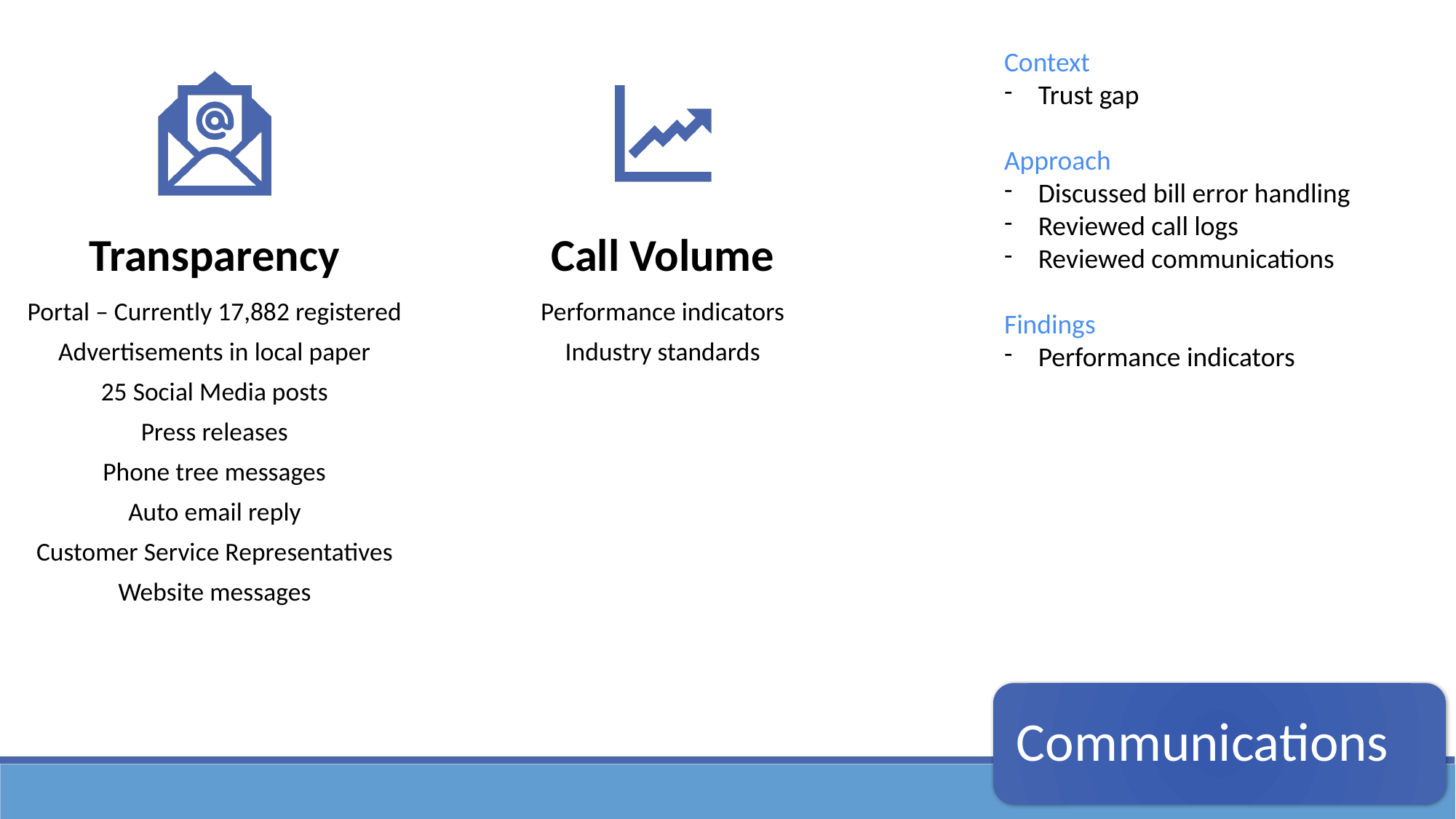

Transparency
Portal – Currently 17,882 registered
Advertisements in local paper
25 Social Media posts
Press releases
Phone tree messages
Auto email reply
Customer Service Representatives
Website messages

Call Volume
Performance indicators
Industry standards
Context
Trust gap

Approach
Discussed bill error handling
Reviewed call logs
Reviewed communications

Findings
Performance indicators

Communications
Meter Accuracy